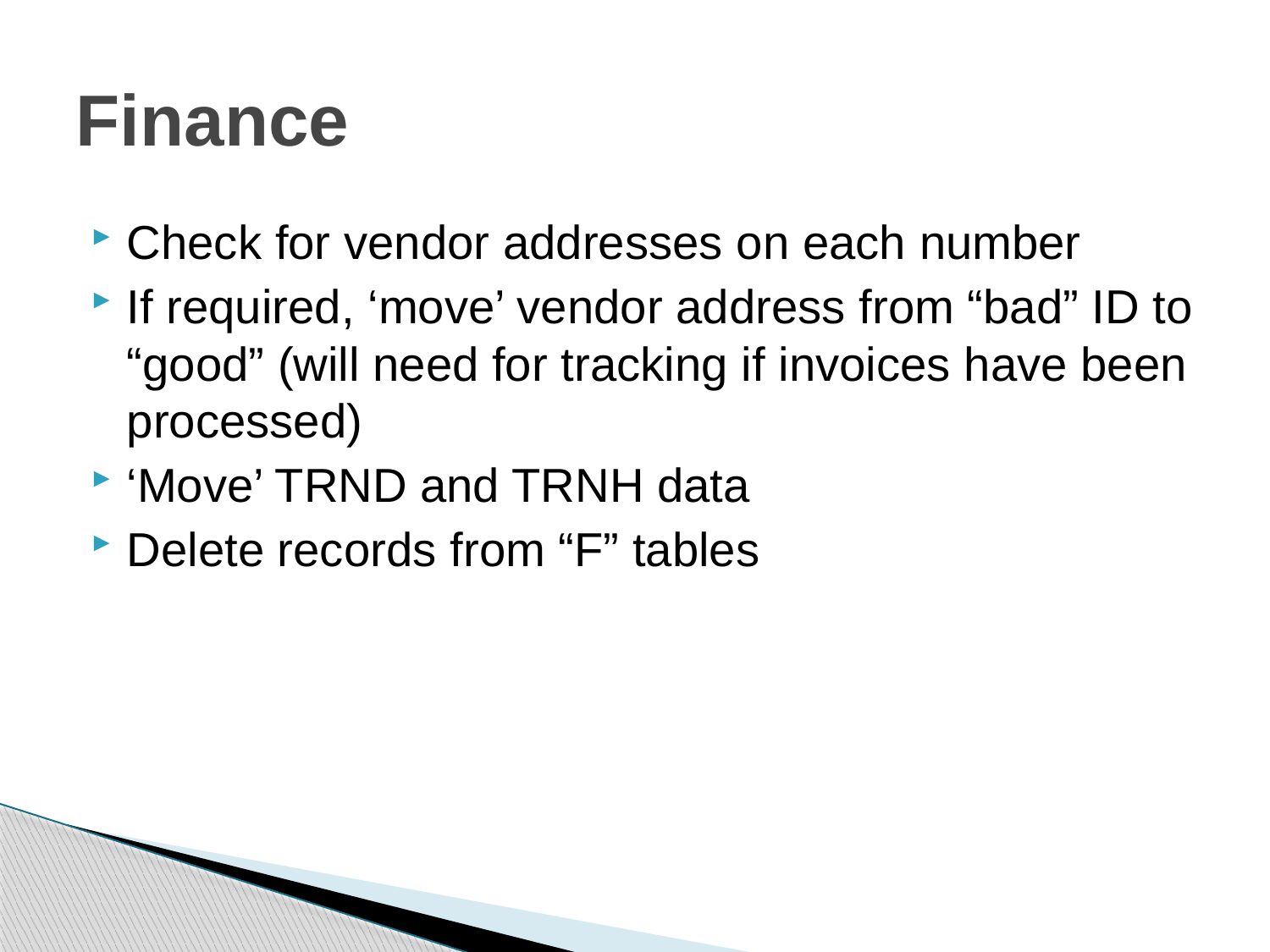

# Finance
Check for vendor addresses on each number
If required, ‘move’ vendor address from “bad” ID to “good” (will need for tracking if invoices have been processed)
‘Move’ TRND and TRNH data
Delete records from “F” tables